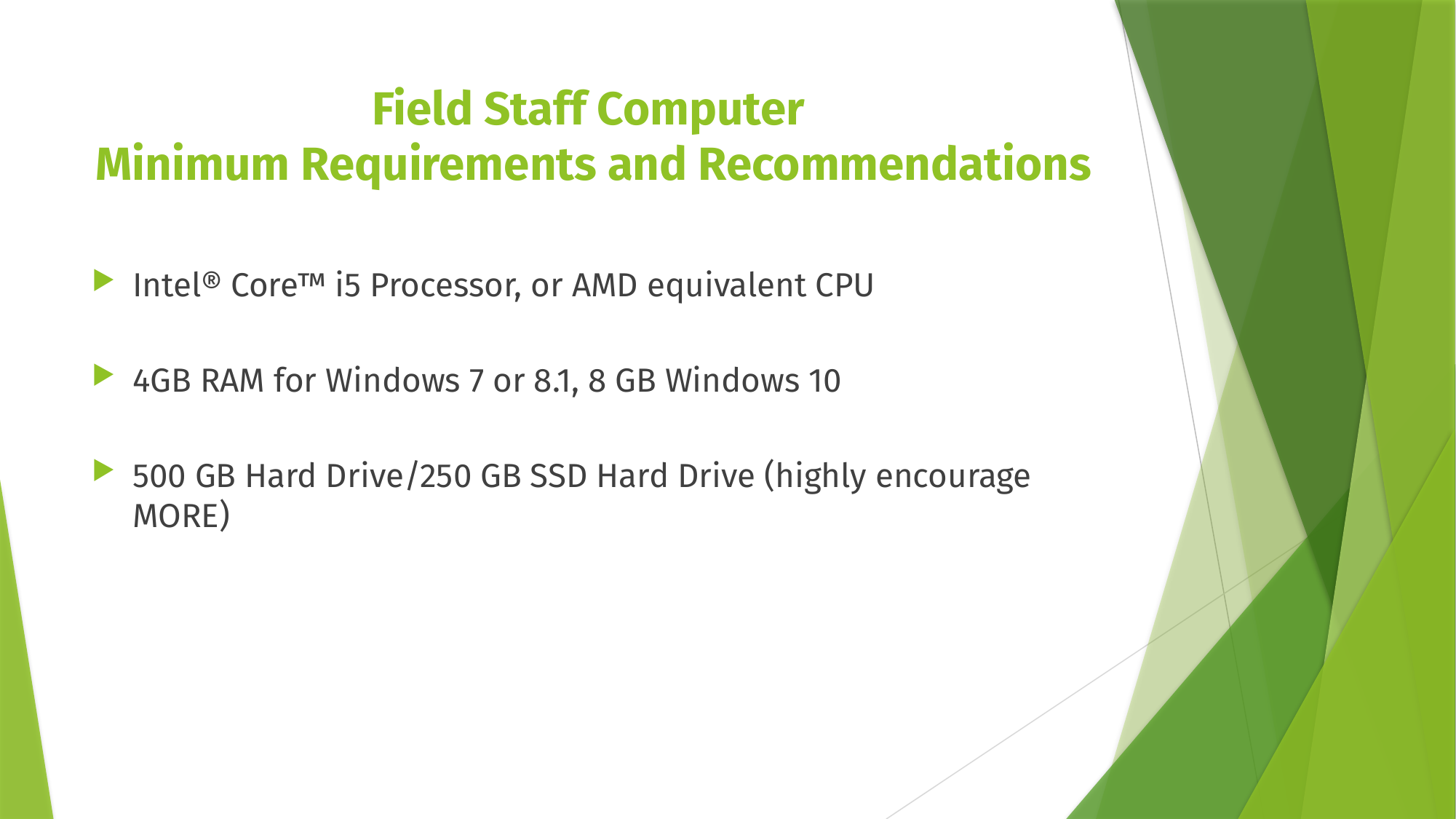

# Field Staff Computer Minimum Requirements and Recommendations
Intel® Core™ i5 Processor, or AMD equivalent CPU
4GB RAM for Windows 7 or 8.1, 8 GB Windows 10
500 GB Hard Drive/250 GB SSD Hard Drive (highly encourage MORE)